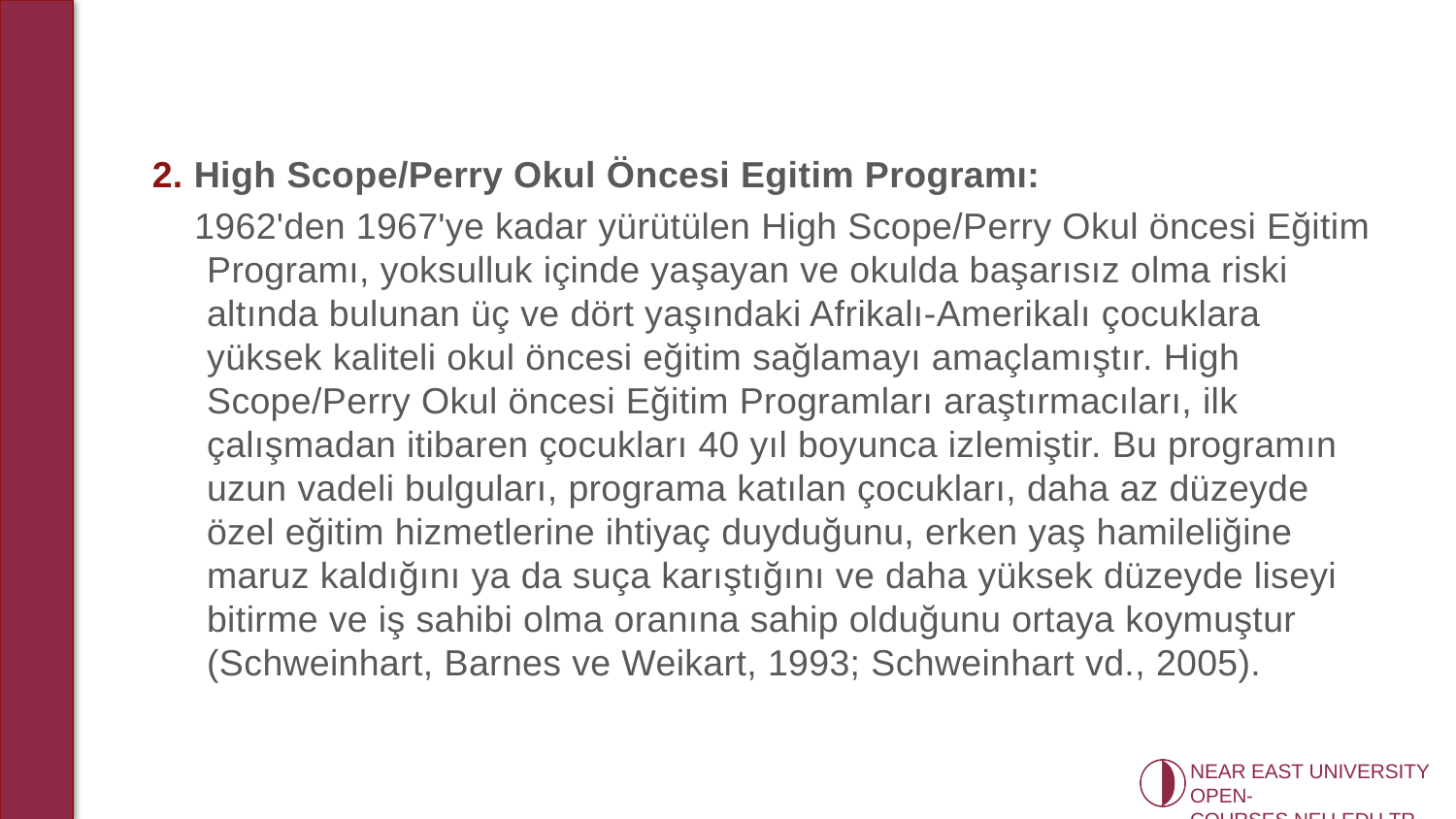

2. High Scope/Perry Okul Öncesi Egitim Programı:
    1962'den 1967'ye kadar yürütülen High Scope/Perry Okul öncesi Eğitim Programı, yoksulluk içinde ya­şayan ve okulda başarısız olma riski altında bulunan üç ve dört yaşındaki Afrikalı-Amerikalı çocuklara yüksek kaliteli okul öncesi eğitim sağlamayı amaçlamıştır. High Scope/Perry Okul öncesi Eğitim Programları araştırmacıları, ilk çalışmadan itibaren çocukları 40 yıl boyunca izlemiştir. Bu programın uzun vadeli bulguları, programa katılan çocukları, daha az düzeyde özel eğitim hizmetlerine ihtiyaç duyduğunu, erken yaş hamileliğine maruz kaldığını ya da suça karıştığını ve daha yüksek düzeyde liseyi bitirme ve iş sahibi olma oranına sahip olduğunu ortaya koymuştur (Schweinhart, Barnes ve Weikart, 1993; Schweinhart vd., 2005).